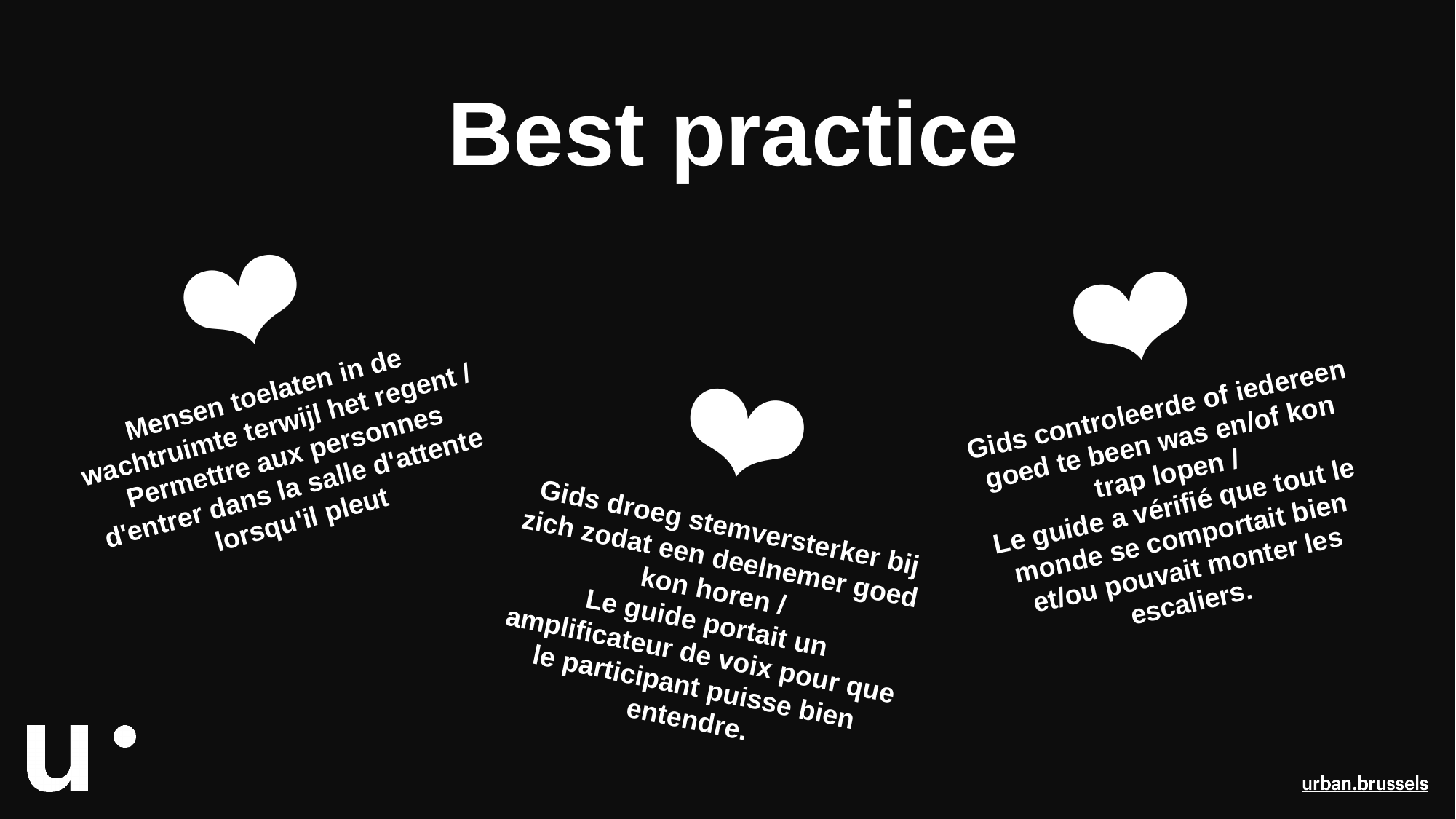

# Best practice
❤️
 Mensen toelaten in de   wachtruimte terwijl het regent /
Permettre aux personnes d'entrer dans la salle d'attente lorsqu'il pleut
❤️
 Gids controleerde of iedereen goed te been was en/of kon trap lopen /
Le guide a vérifié que tout le monde se comportait bien et/ou pouvait monter les escaliers.
❤️
 Gids droeg stemversterker bij zich zodat een deelnemer goed kon horen /
Le guide portait un amplificateur de voix pour que le participant puisse bien entendre.